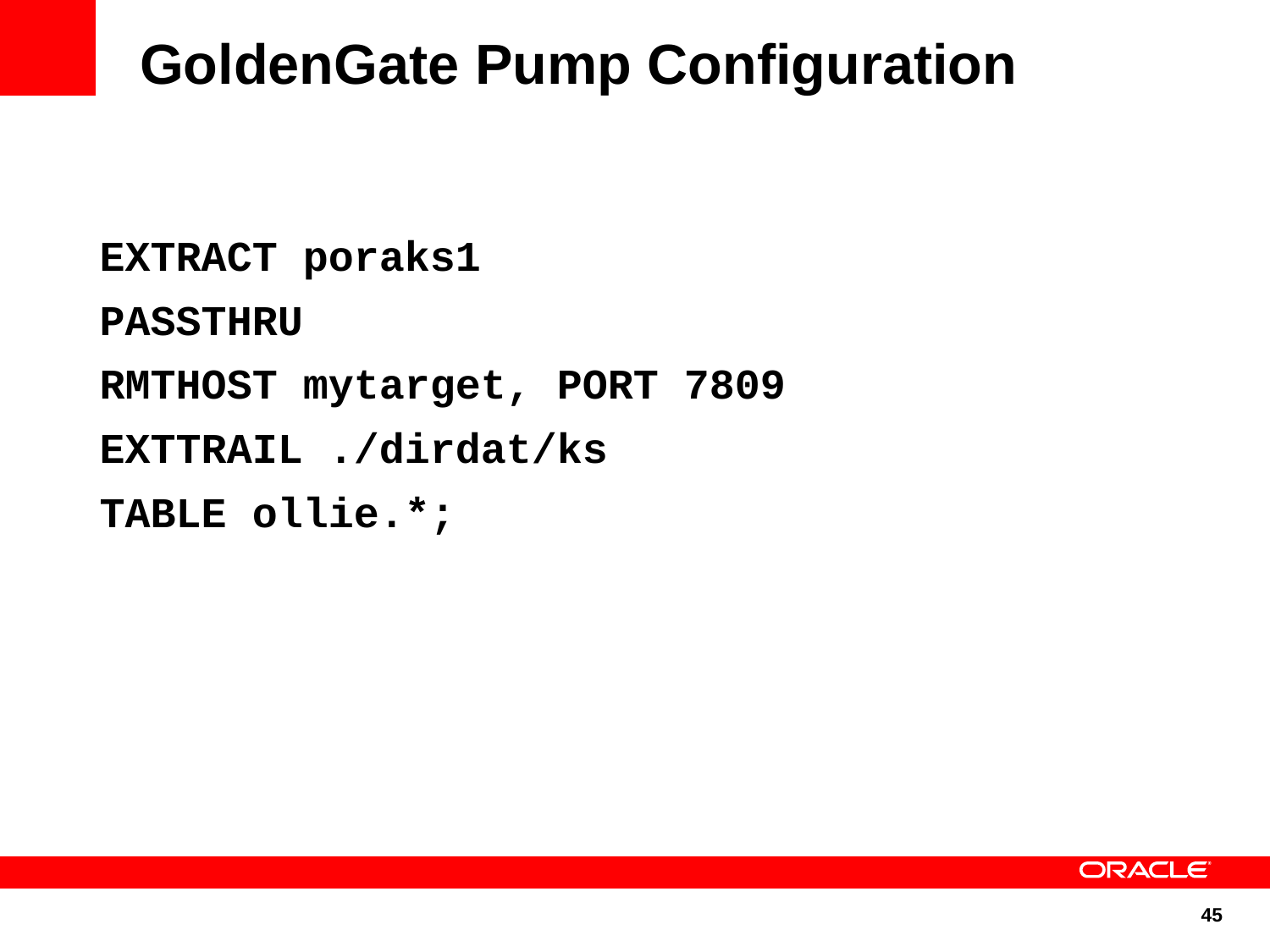

GoldenGate Pump Configuration
EXTRACT poraks1
PASSTHRU
RMTHOST mytarget, PORT 7809
EXTTRAIL ./dirdat/ks
TABLE ollie.*;